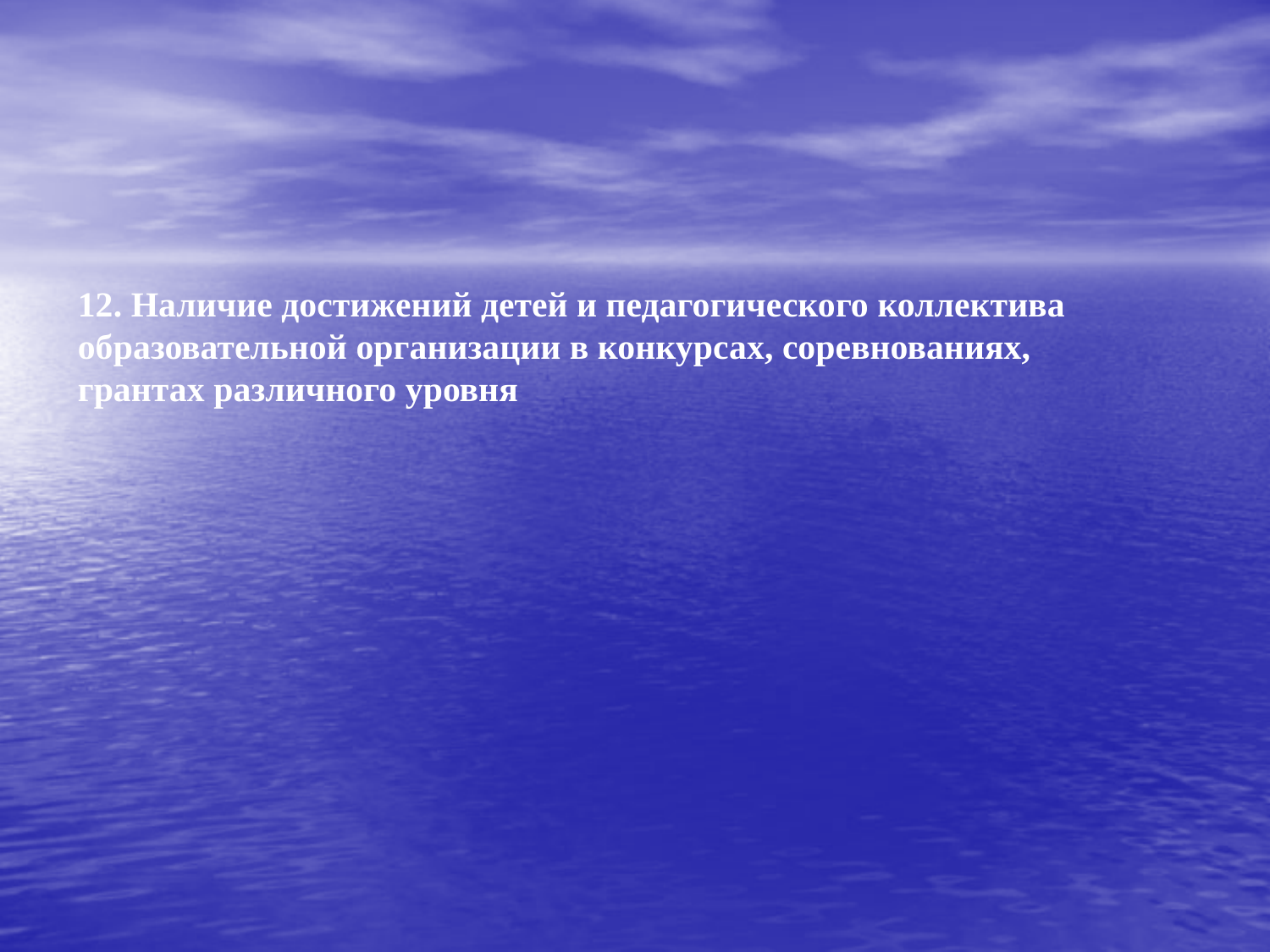

12. Наличие достижений детей и педагогического коллектива образовательной организации в конкурсах, соревнованиях,
грантах различного уровня